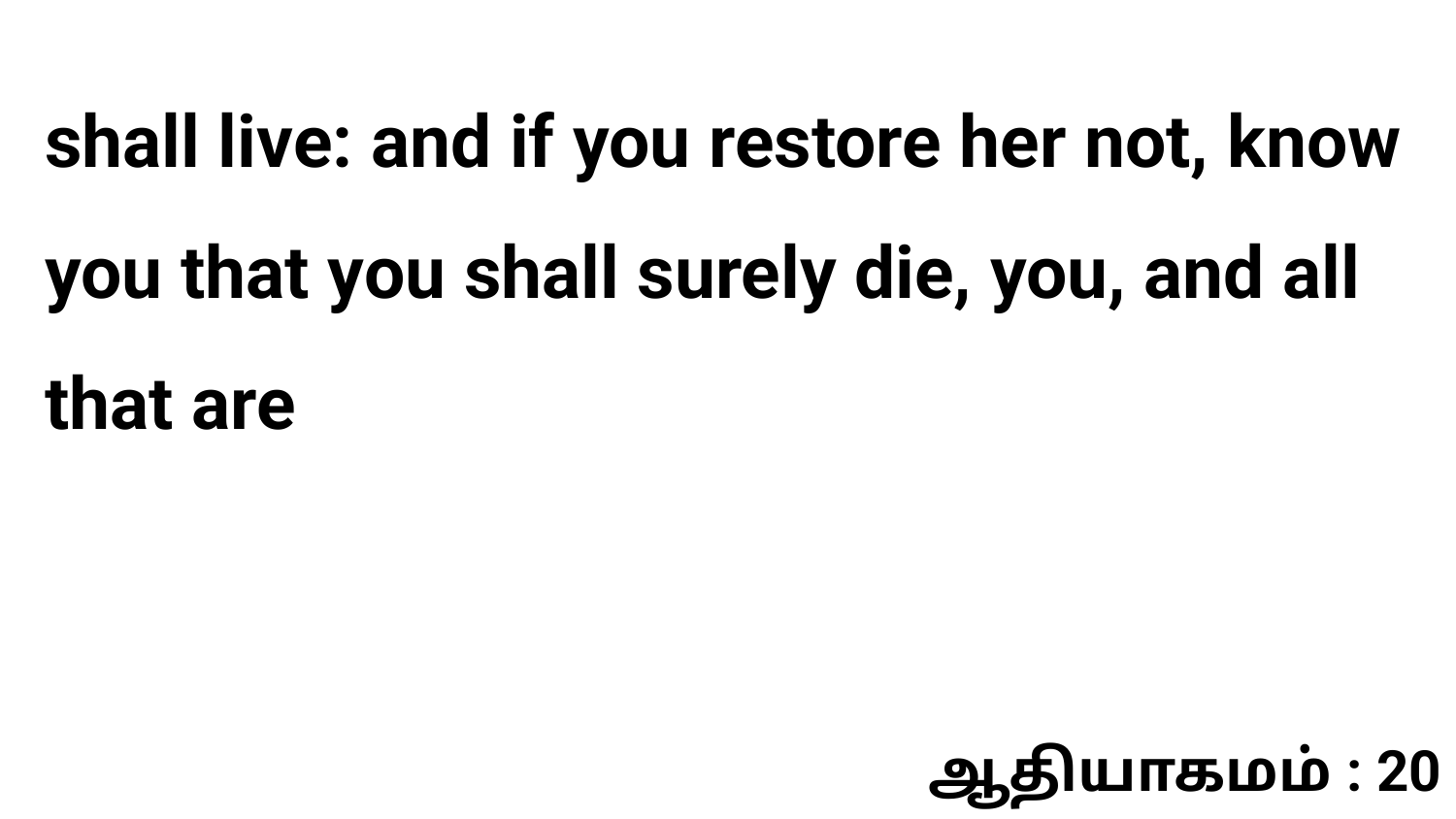

shall live: and if you restore her not, know you that you shall surely die, you, and all that are
ஆதியாகமம் : 20